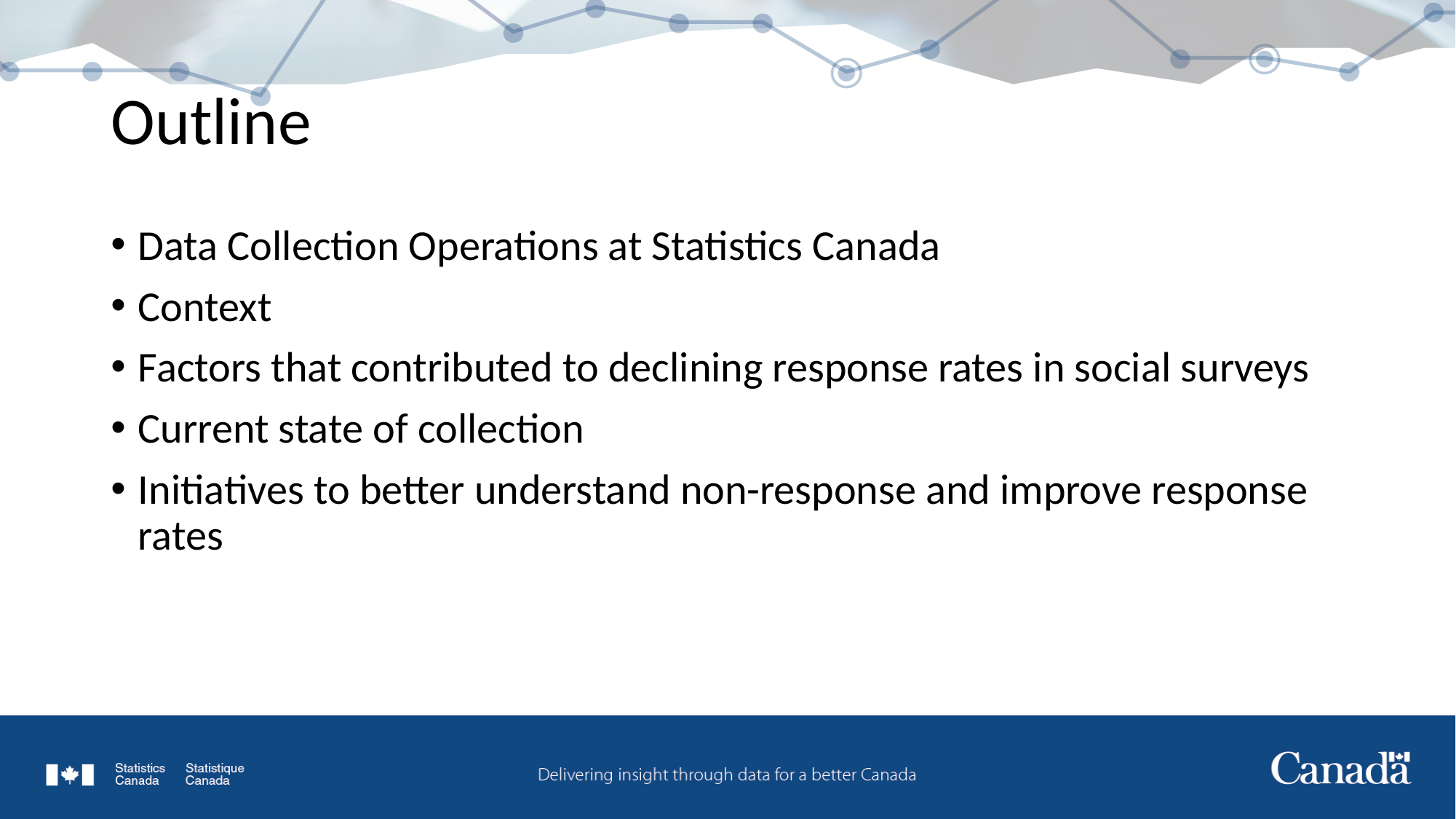

# Outline
Data Collection Operations at Statistics Canada
Context
Factors that contributed to declining response rates in social surveys
Current state of collection
Initiatives to better understand non-response and improve response rates